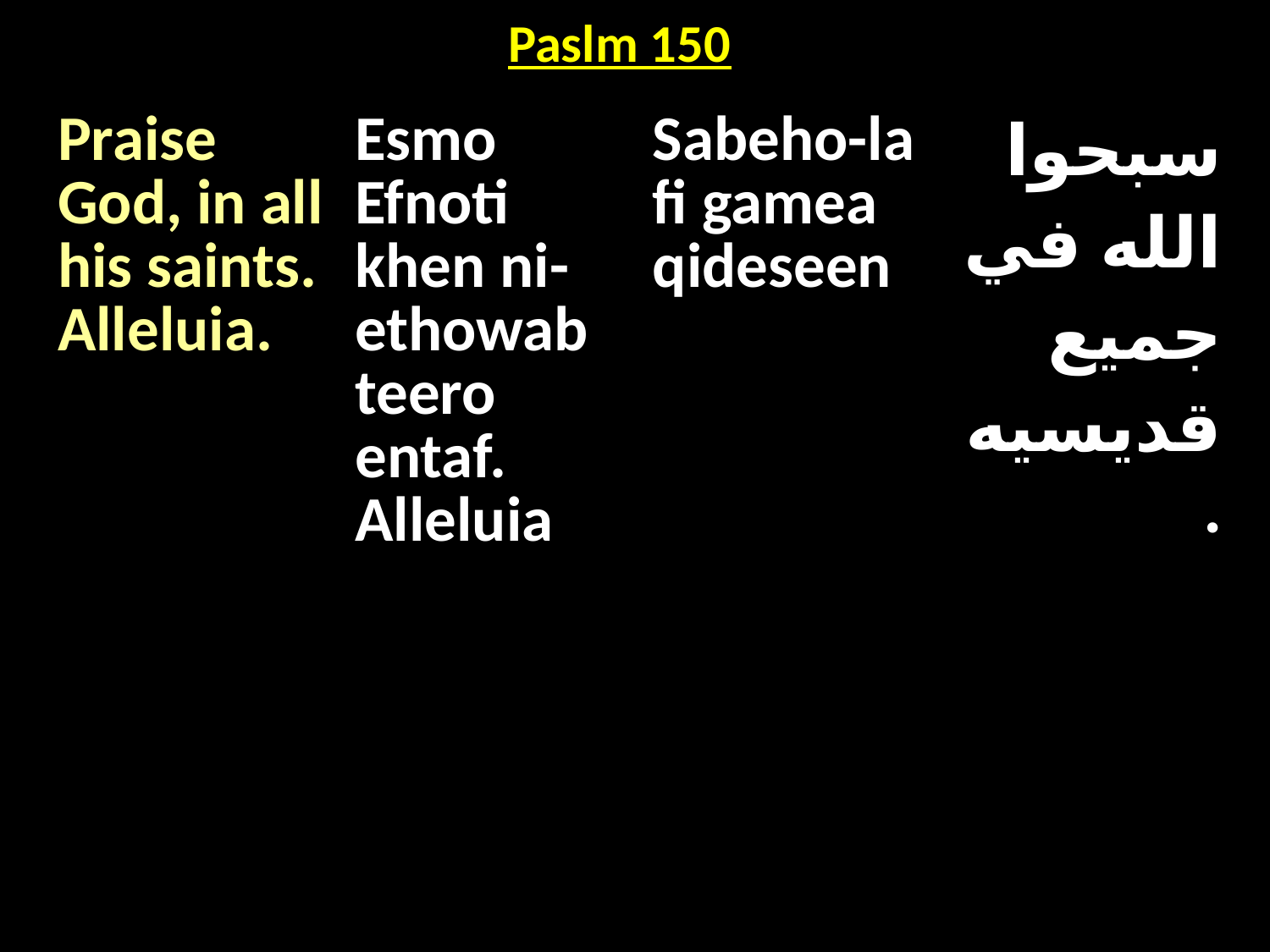

| Paslm 150 |
| --- |
| Praise God, in all his saints. Alleluia. | Esmo Efnoti khen ni-ethowab teero entaf. Alleluia | Sabeho-la fi gamea qideseen | سبحوا الله في جميع قديسيه. |
| --- | --- | --- | --- |